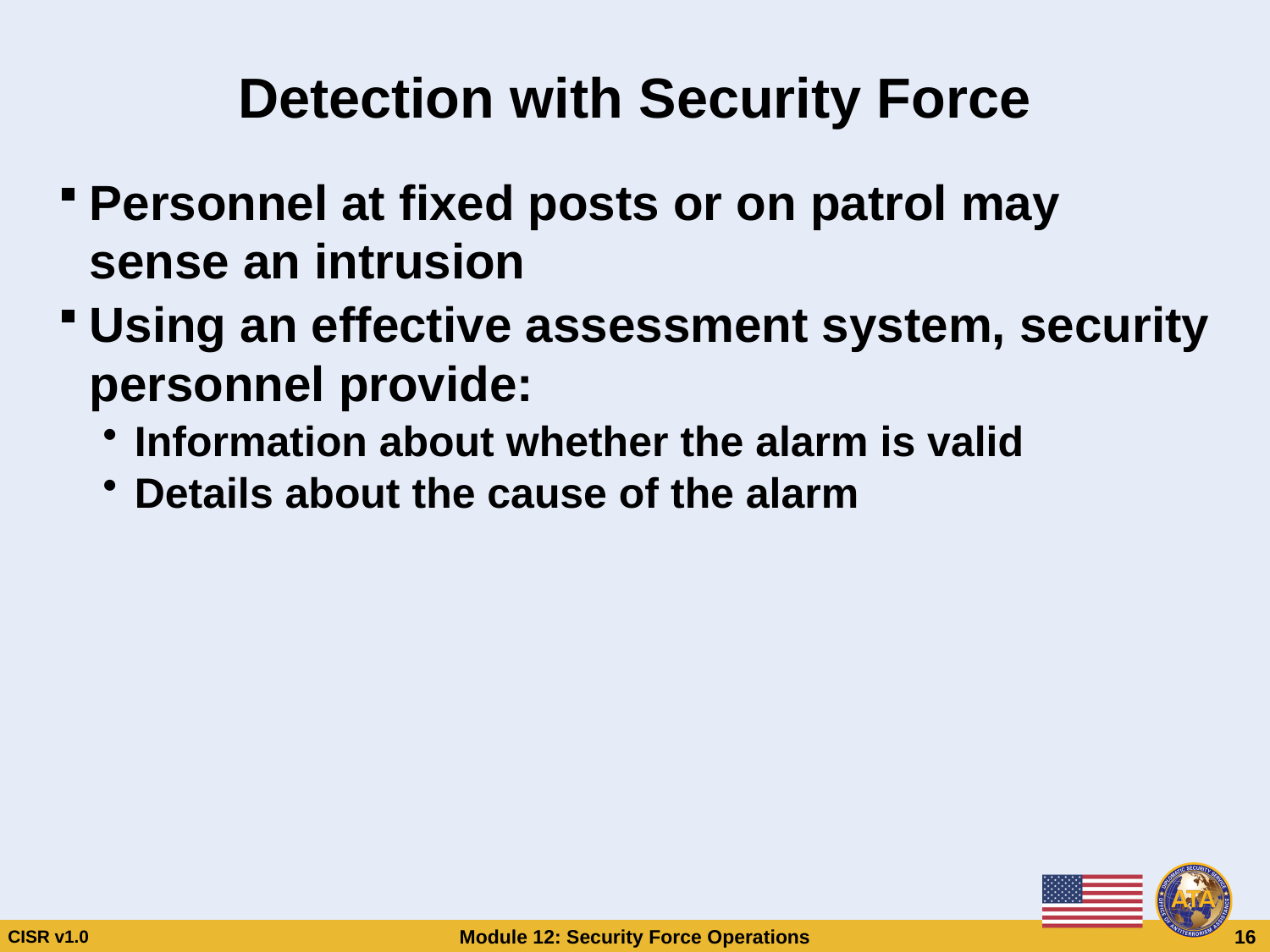

# Detection with Security Force
Personnel at fixed posts or on patrol may sense an intrusion
Using an effective assessment system, security personnel provide:
Information about whether the alarm is valid
Details about the cause of the alarm
Detection with Security Force
Personnel at fixed posts or on patrol may sense an intrusion
Using an effective assessment system, security personnel provide:
Information about whether the alarm is valid
Details about the cause of the alarm
CISR v1.0
Module 12: Security Force Operations
 16